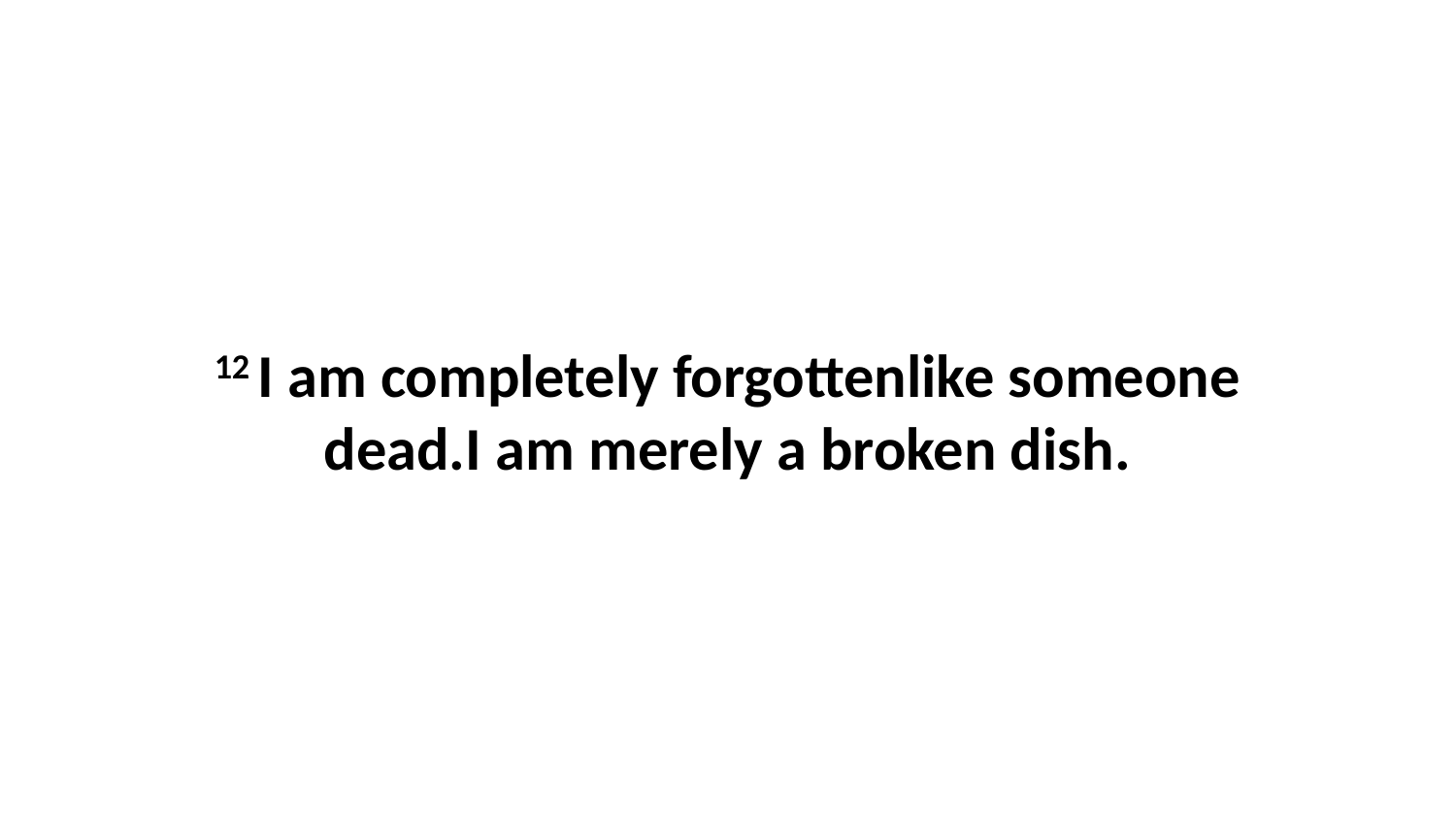

12 I am completely forgottenlike someone dead.I am merely a broken dish.